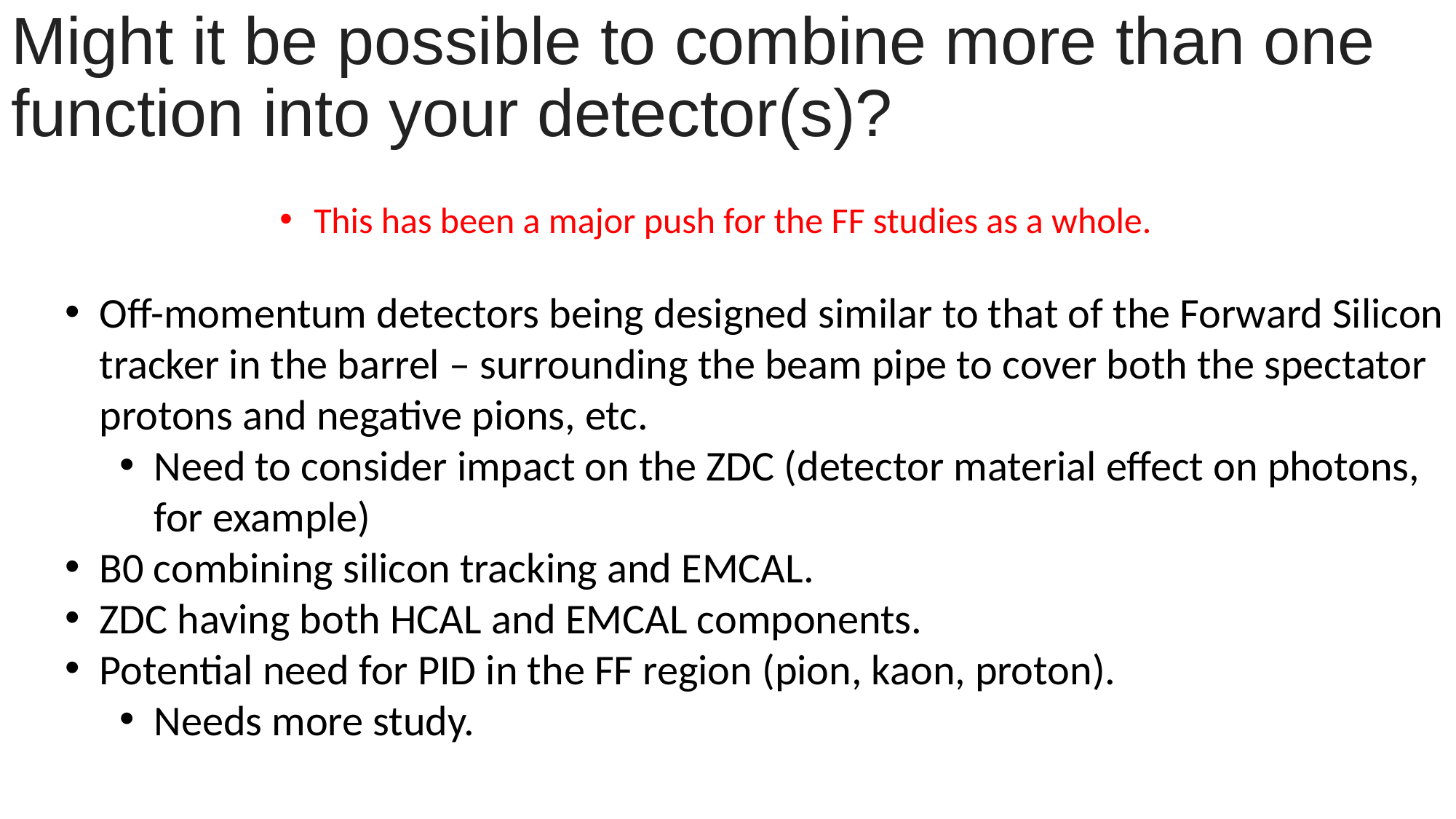

# Might it be possible to combine more than one function into your detector(s)?
This has been a major push for the FF studies as a whole.
Off-momentum detectors being designed similar to that of the Forward Silicon tracker in the barrel – surrounding the beam pipe to cover both the spectator protons and negative pions, etc.
Need to consider impact on the ZDC (detector material effect on photons, for example)
B0 combining silicon tracking and EMCAL.
ZDC having both HCAL and EMCAL components.
Potential need for PID in the FF region (pion, kaon, proton).
Needs more study.